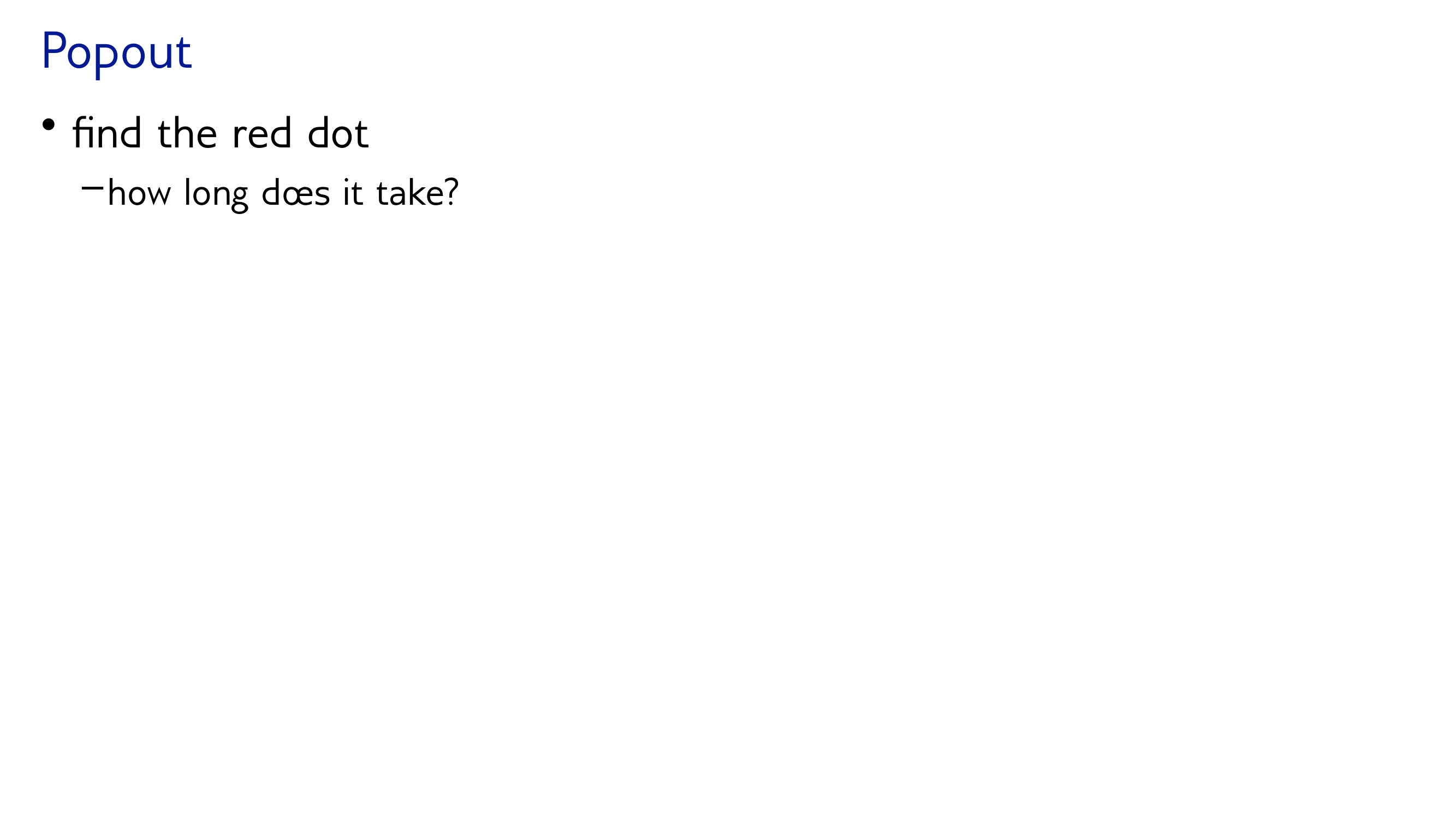

# Popout
find the red dot
how long does it take?
59